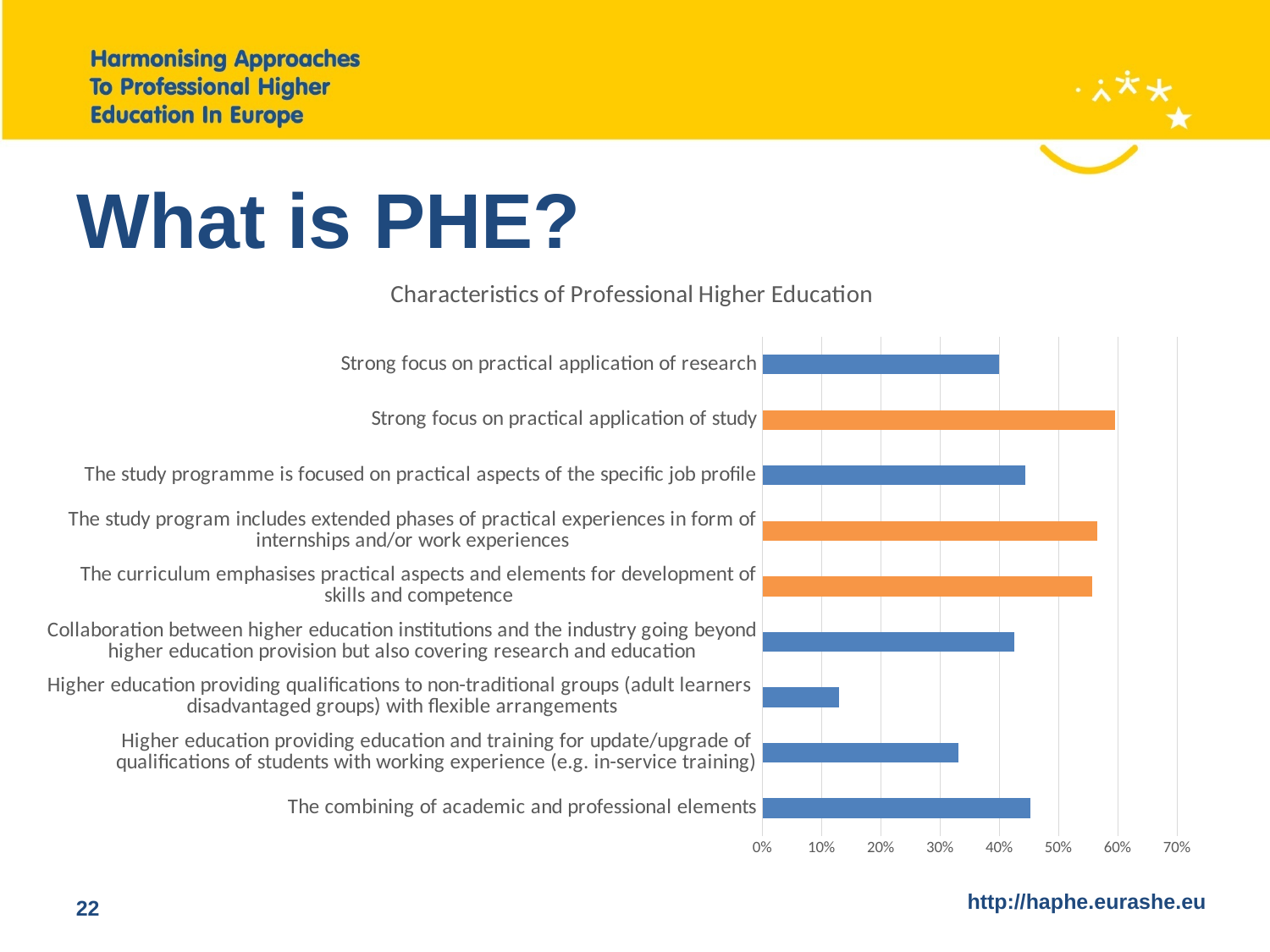

# What is PHE?

### Chart: Characteristics of Professional Higher Education

| Category | As Percentage |
|---|---|
| The combining of academic and professional elements | 0.45222929936305734 |
| Higher education providing education and training for update/upgrade of qualifications of students with working experience (e.g. in-service training) | 0.33121019108280253 |
| Higher education providing qualifications to non-traditional groups (adult learners  disadvantaged groups) with flexible arrangements | 0.12951167728237792 |
| Collaboration between higher education institutions and the industry going beyond higher education provision but also covering research and education | 0.42462845010615713 |
| The curriculum emphasises practical aspects and elements for development of skills and competence | 0.5562632696390658 |
| The study program includes extended phases of practical experiences in form of internships and/or work experiences | 0.564755838641189 |
| The study programme is focused on practical aspects of the specific job profile | 0.4437367303609342 |
| Strong focus on practical application of study | 0.5944798301486199 |
| Strong focus on practical application of research | 0.3991507430997877 |